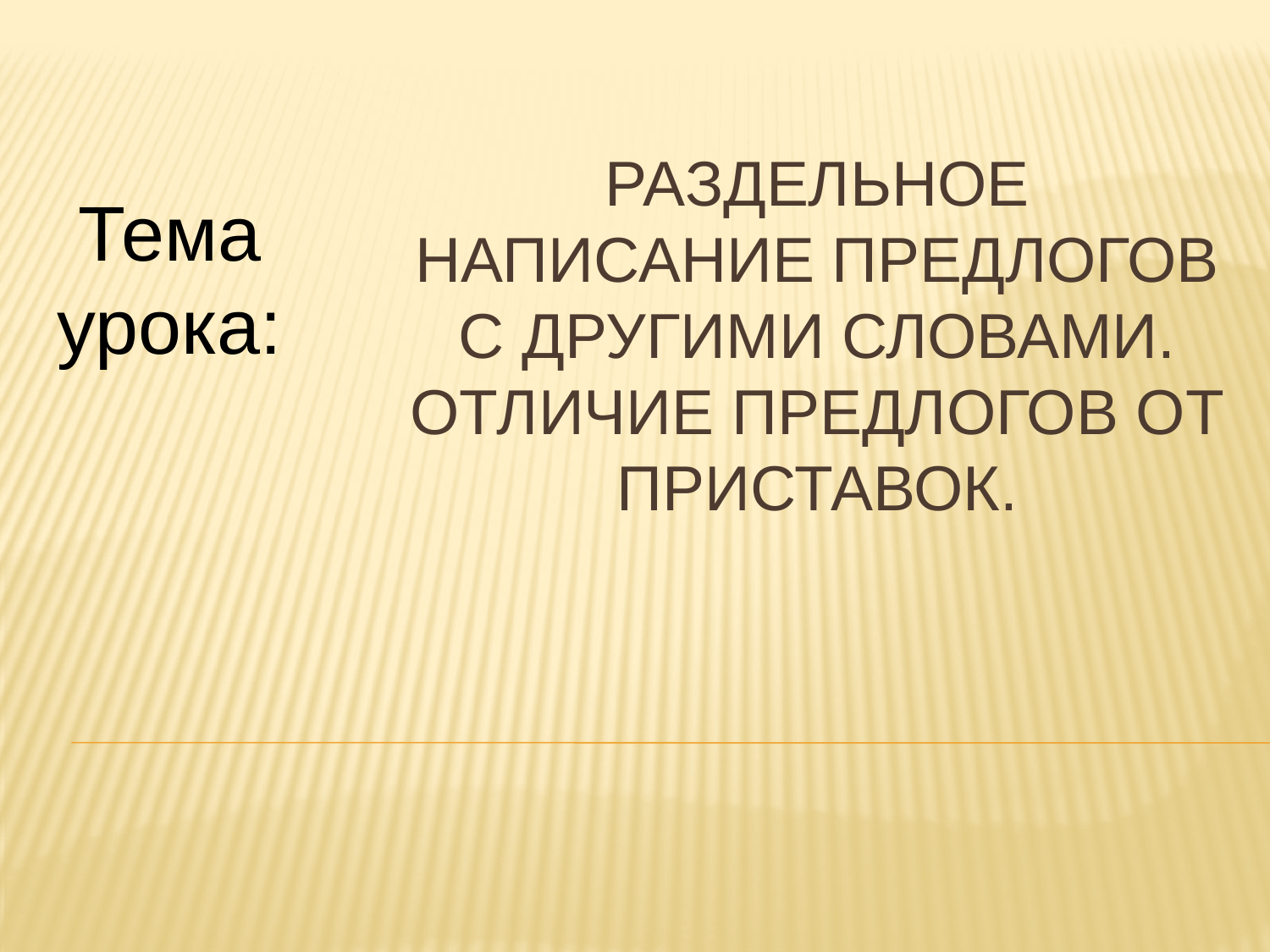

# Раздельное написание предлогов с другими словами. Отличие предлогов от приставок.
Тема урока: